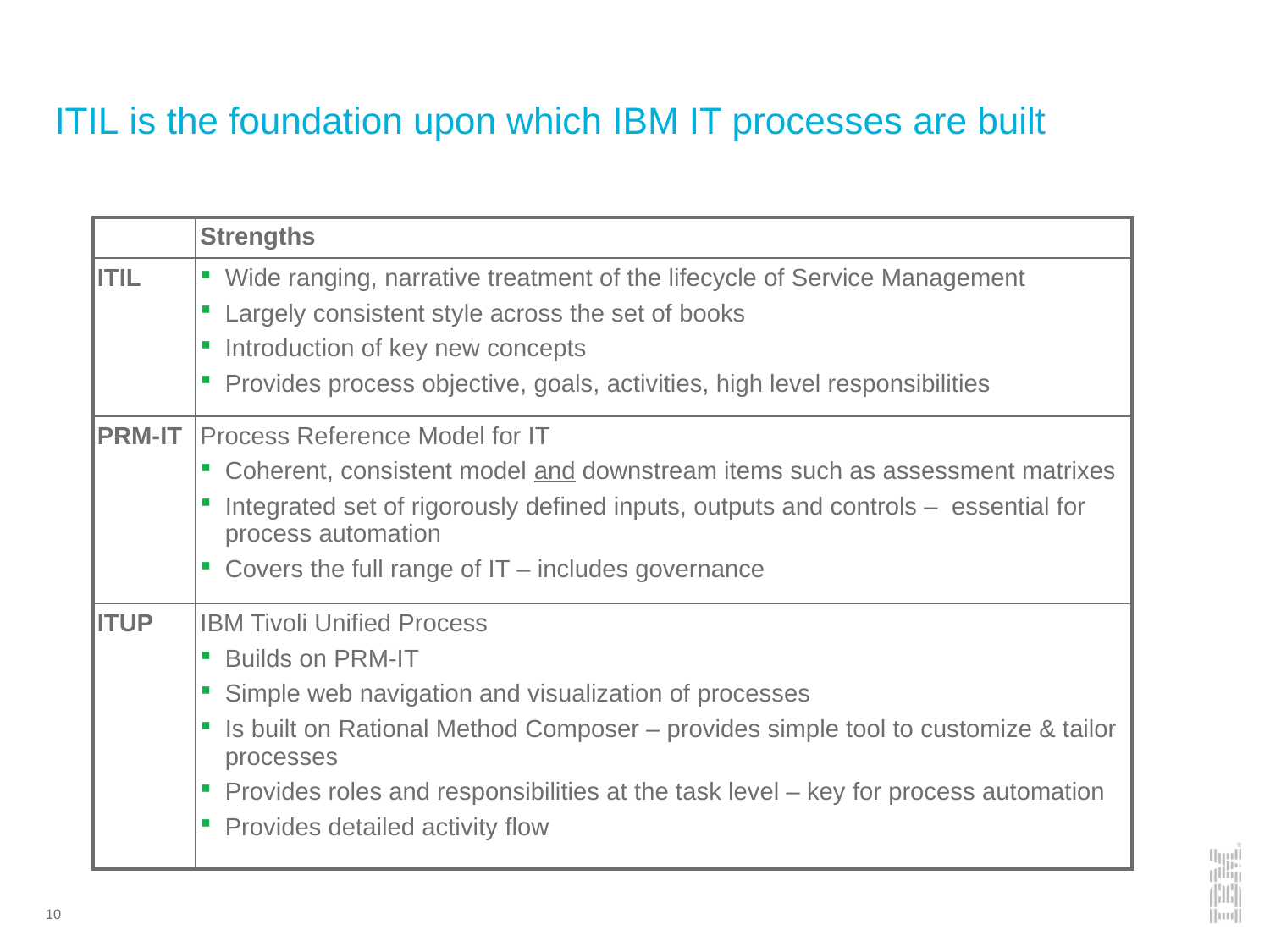

ITIL is the foundation upon which IBM IT processes are built
|  | Strengths |
| --- | --- |
| ITIL | Wide ranging, narrative treatment of the lifecycle of Service Management Largely consistent style across the set of books Introduction of key new concepts Provides process objective, goals, activities, high level responsibilities |
| PRM-IT | Process Reference Model for IT Coherent, consistent model and downstream items such as assessment matrixes Integrated set of rigorously defined inputs, outputs and controls – essential for process automation Covers the full range of IT – includes governance |
| ITUP | IBM Tivoli Unified Process Builds on PRM-IT Simple web navigation and visualization of processes Is built on Rational Method Composer – provides simple tool to customize & tailor processes Provides roles and responsibilities at the task level – key for process automation Provides detailed activity flow |
10